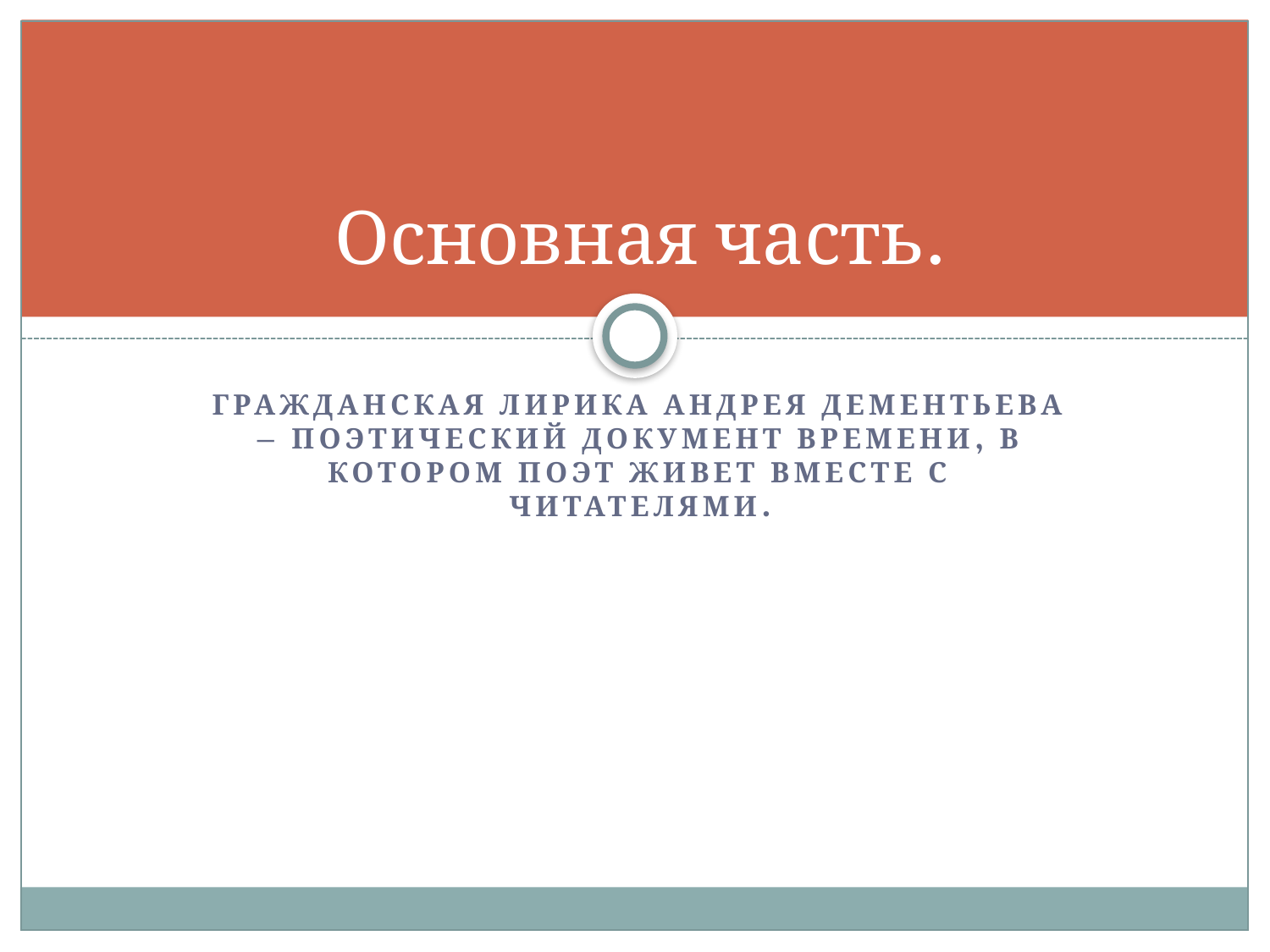

# Основная часть.
Гражданская лирика Андрея Дементьева – поэтический документ времени, в котором поэт живет вместе с читателями.